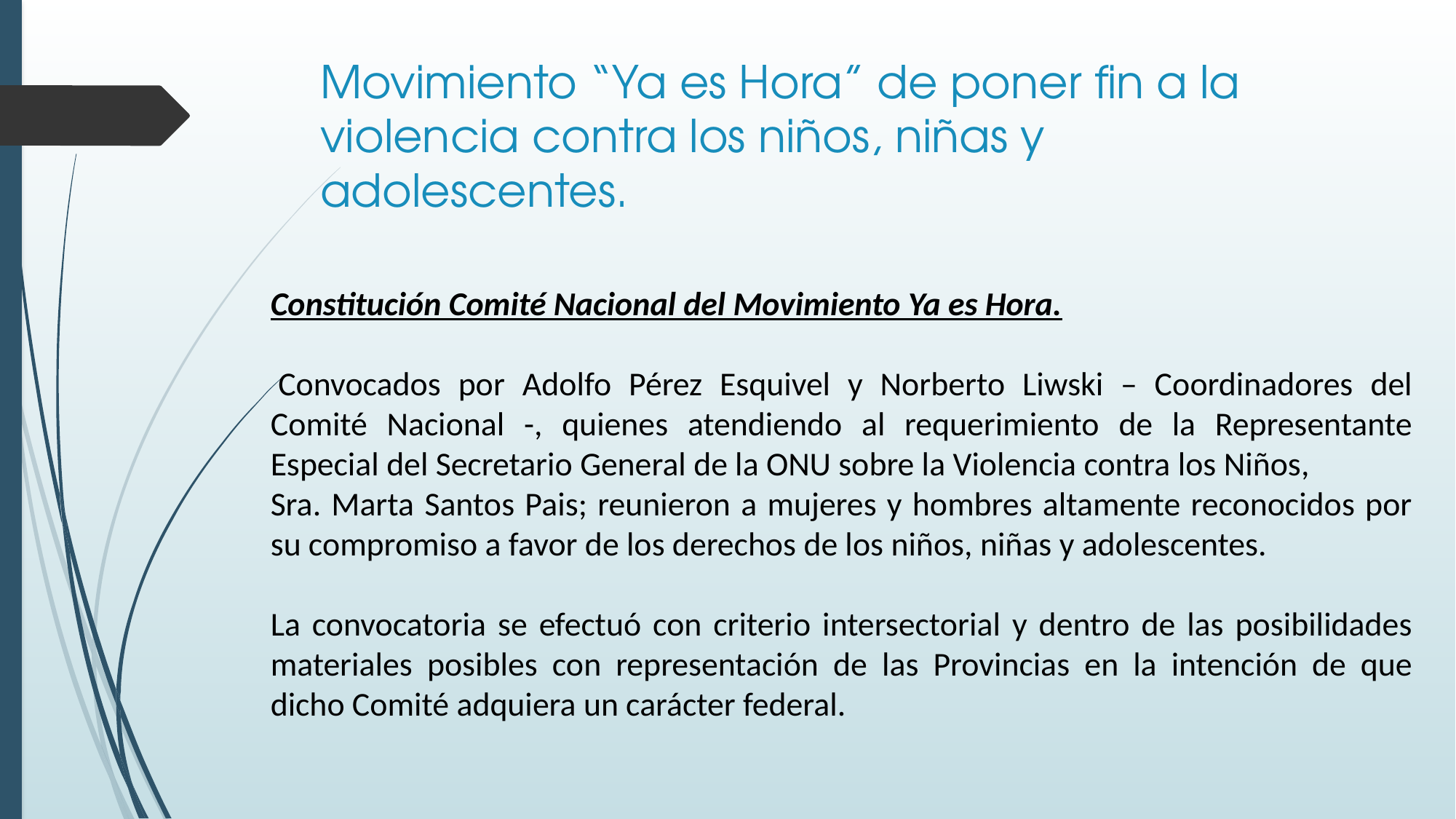

# Movimiento “Ya es Hora” de poner fin a la violencia contra los niños, niñas y adolescentes.
Constitución Comité Nacional del Movimiento Ya es Hora.

 Convocados por Adolfo Pérez Esquivel y Norberto Liwski – Coordinadores del Comité Nacional -, quienes atendiendo al requerimiento de la Representante Especial del Secretario General de la ONU sobre la Violencia contra los Niños,
Sra. Marta Santos Pais; reunieron a mujeres y hombres altamente reconocidos por su compromiso a favor de los derechos de los niños, niñas y adolescentes.

La convocatoria se efectuó con criterio intersectorial y dentro de las posibilidades materiales posibles con representación de las Provincias en la intención de que dicho Comité adquiera un carácter federal.